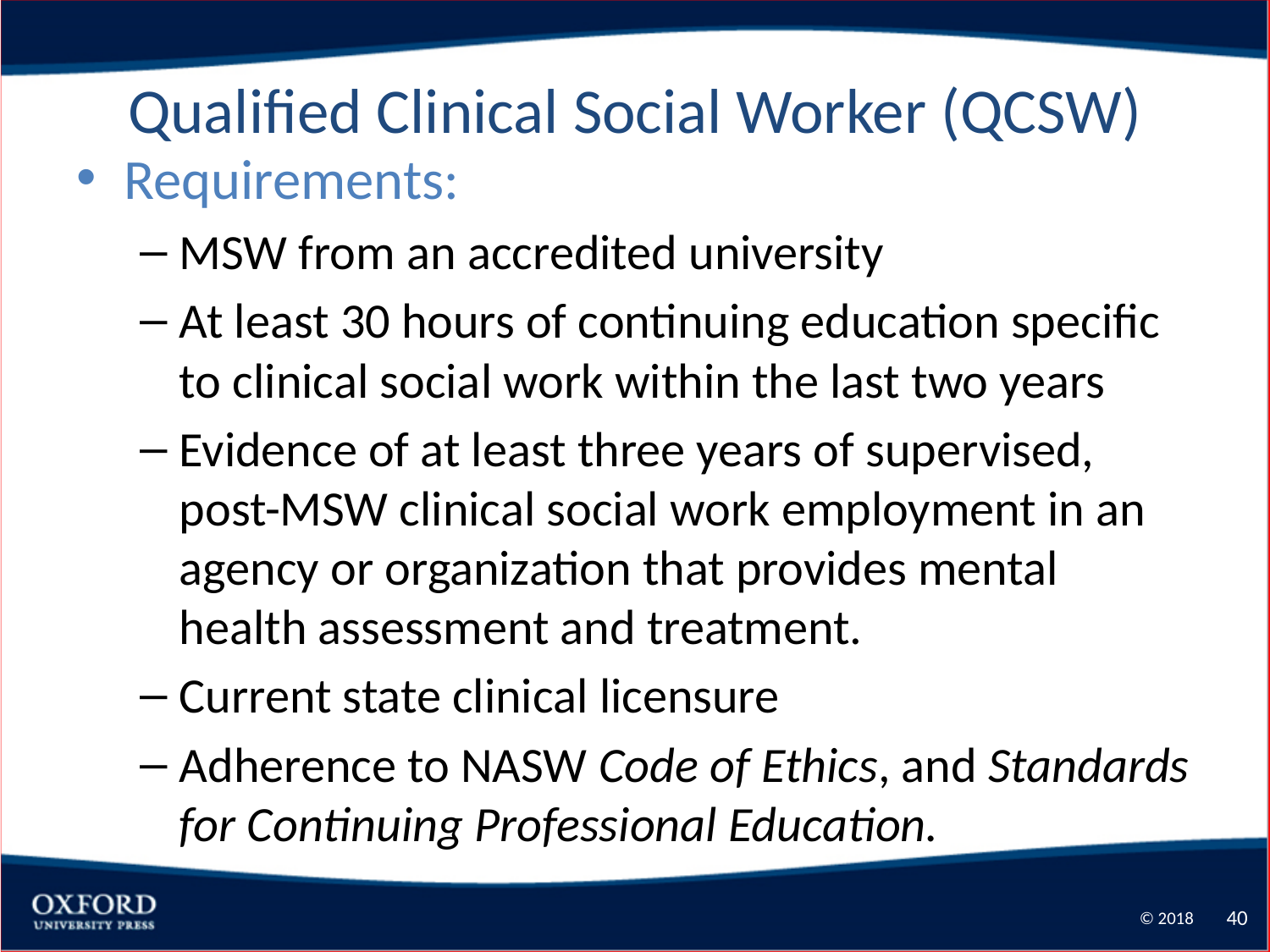

# Qualified Clinical Social Worker (QCSW)
Requirements:
MSW from an accredited university
At least 30 hours of continuing education specific to clinical social work within the last two years
Evidence of at least three years of supervised, post-MSW clinical social work employment in an agency or organization that provides mental health assessment and treatment.
Current state clinical licensure
Adherence to NASW Code of Ethics, and Standards for Continuing Professional Education.